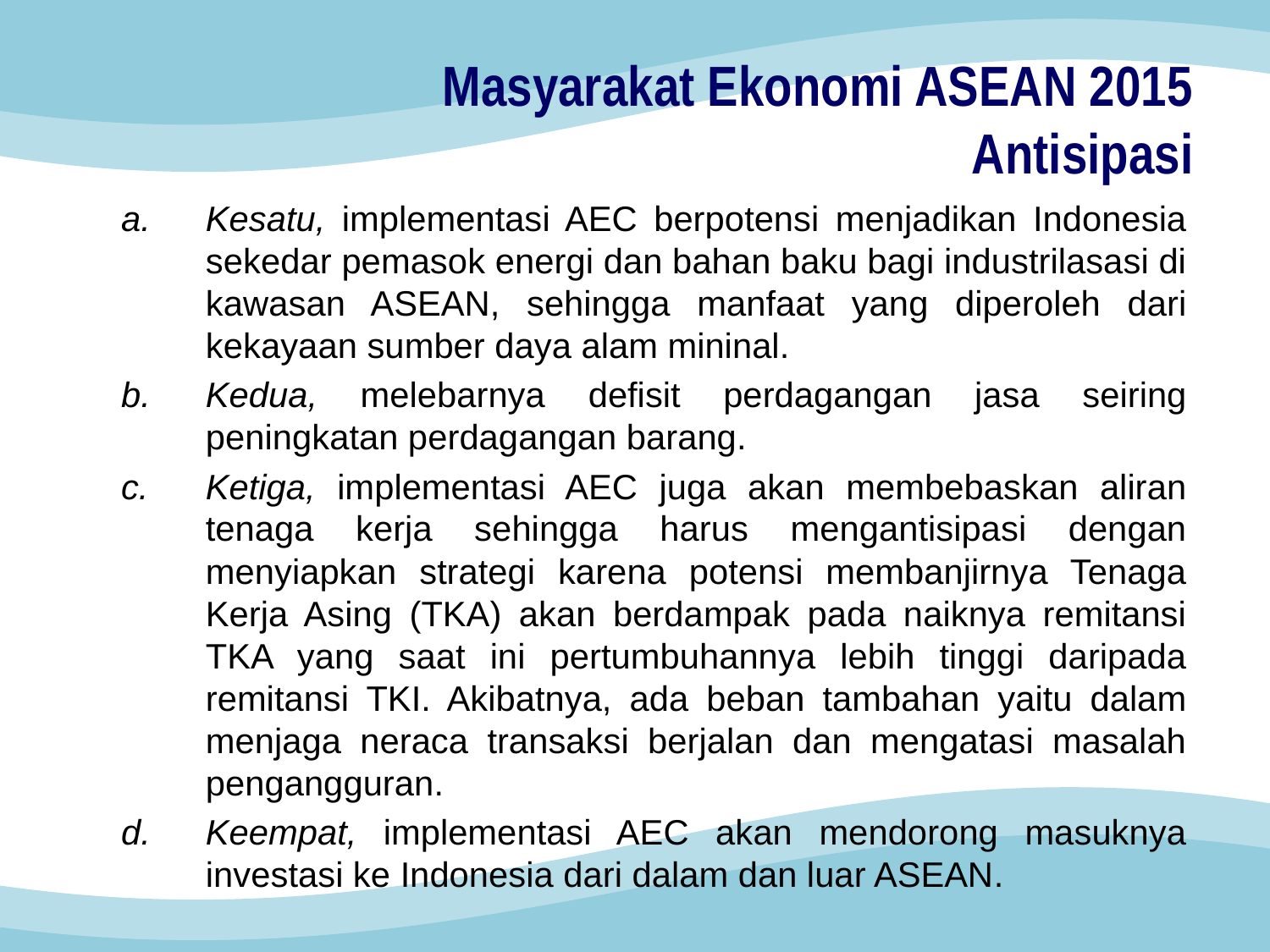

# Masyarakat Ekonomi ASEAN 2015 Antisipasi
Kesatu, implementasi AEC berpotensi menjadikan Indonesia sekedar pemasok energi dan bahan baku bagi industrilasasi di kawasan ASEAN, sehingga manfaat yang diperoleh dari kekayaan sumber daya alam mininal.
Kedua, melebarnya defisit perdagangan jasa seiring peningkatan perdagangan barang.
Ketiga, implementasi AEC juga akan membebaskan aliran tenaga kerja sehingga harus mengantisipasi dengan menyiapkan strategi karena potensi membanjirnya Tenaga Kerja Asing (TKA) akan berdampak pada naiknya remitansi TKA yang saat ini pertumbuhannya lebih tinggi daripada remitansi TKI. Akibatnya, ada beban tambahan yaitu dalam menjaga neraca transaksi berjalan dan mengatasi masalah pengangguran.
Keempat, implementasi AEC akan mendorong masuknya investasi ke Indonesia dari dalam dan luar ASEAN.